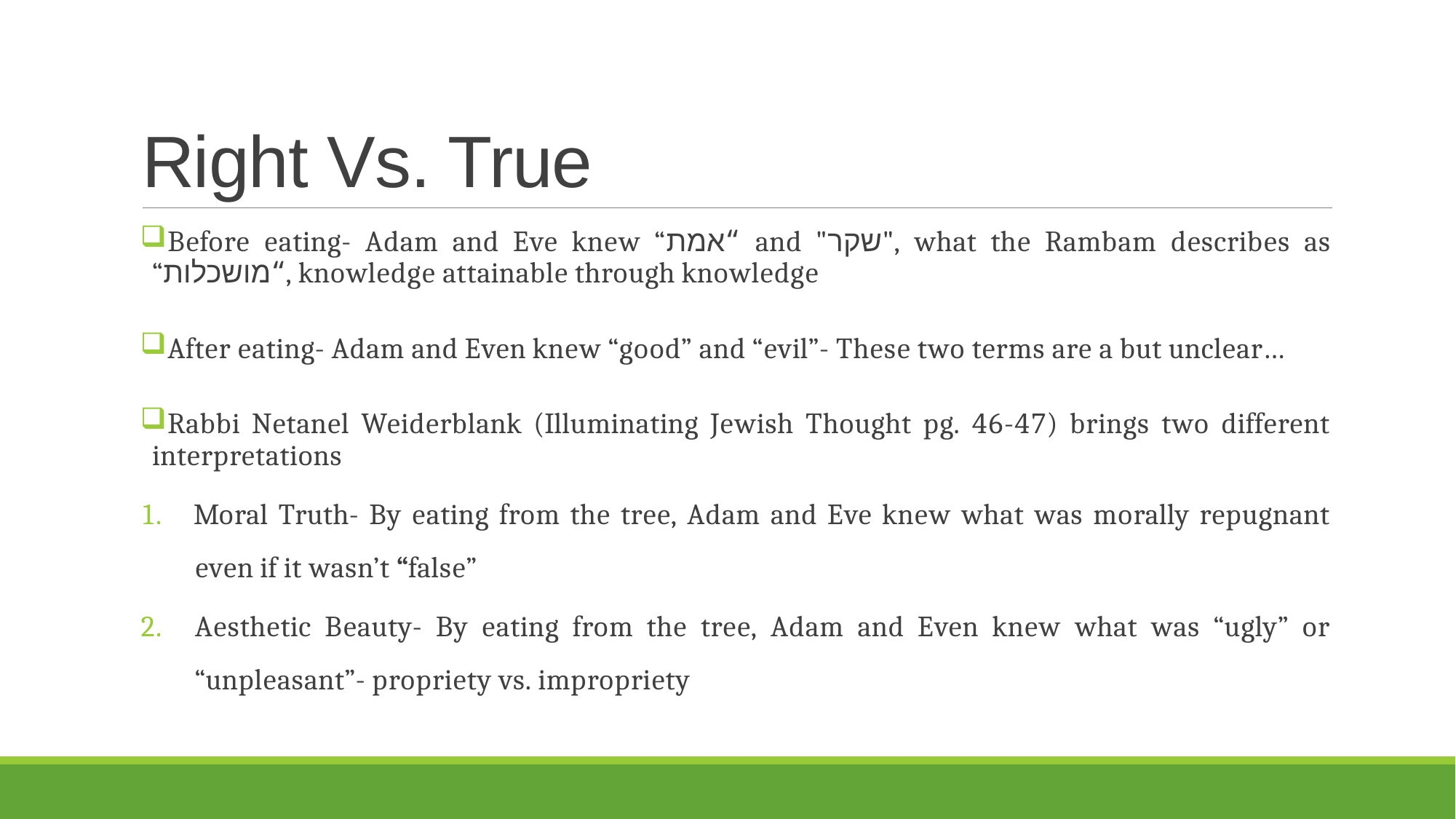

# Right Vs. True
Before eating- Adam and Eve knew “אמת“ and "שקר", what the Rambam describes as “מושכלות“, knowledge attainable through knowledge

After eating- Adam and Even knew “good” and “evil”- These two terms are a but unclear…

Rabbi Netanel Weiderblank (Illuminating Jewish Thought pg. 46-47) brings two different interpretations
Moral Truth- By eating from the tree, Adam and Eve knew what was morally repugnant even if it wasn’t “false”
Aesthetic Beauty- By eating from the tree, Adam and Even knew what was “ugly” or “unpleasant”- propriety vs. impropriety